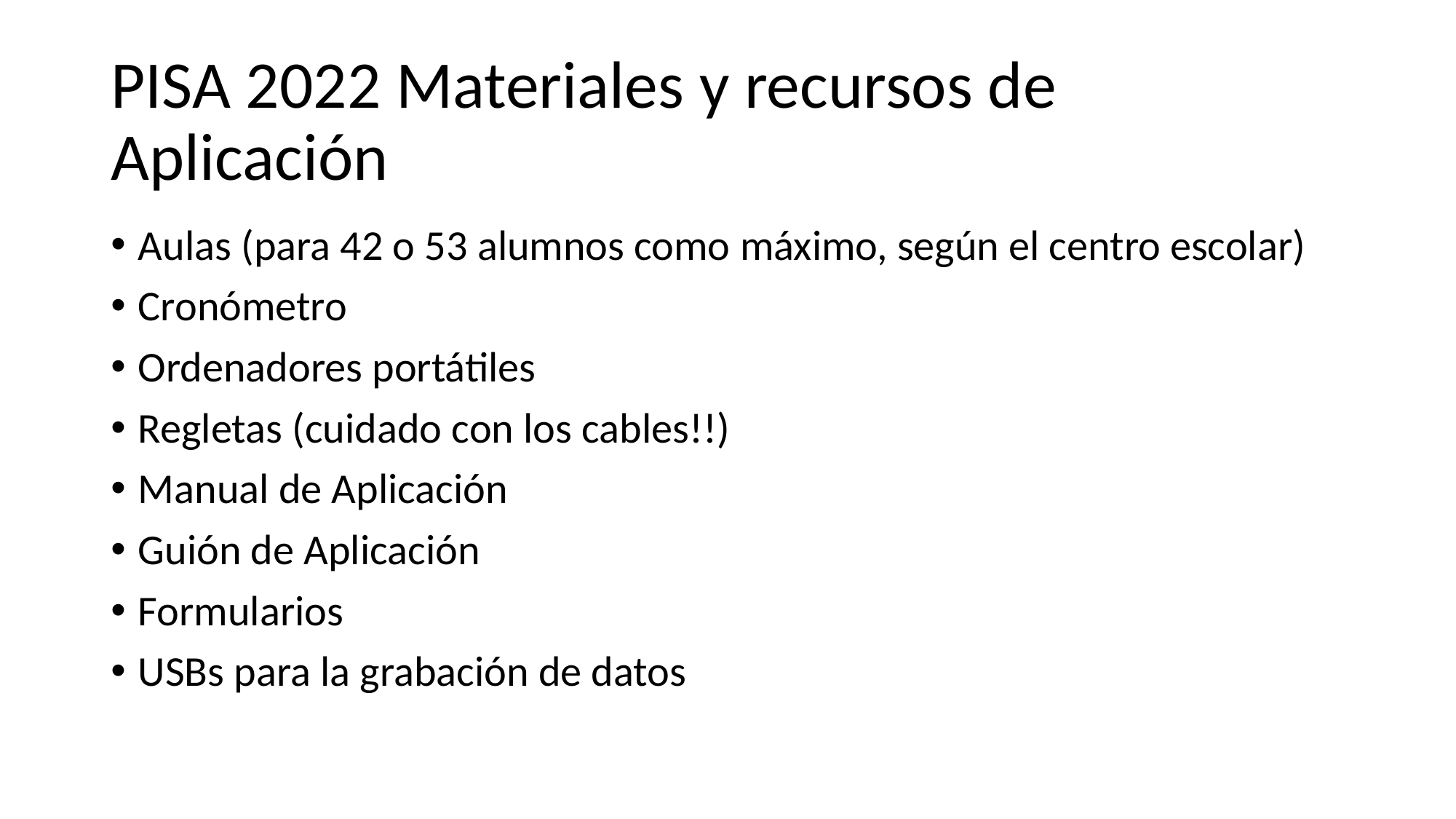

# PISA 2022 Materiales y recursos de Aplicación
Aulas (para 42 o 53 alumnos como máximo, según el centro escolar)
Cronómetro
Ordenadores portátiles
Regletas (cuidado con los cables!!)
Manual de Aplicación
Guión de Aplicación
Formularios
USBs para la grabación de datos